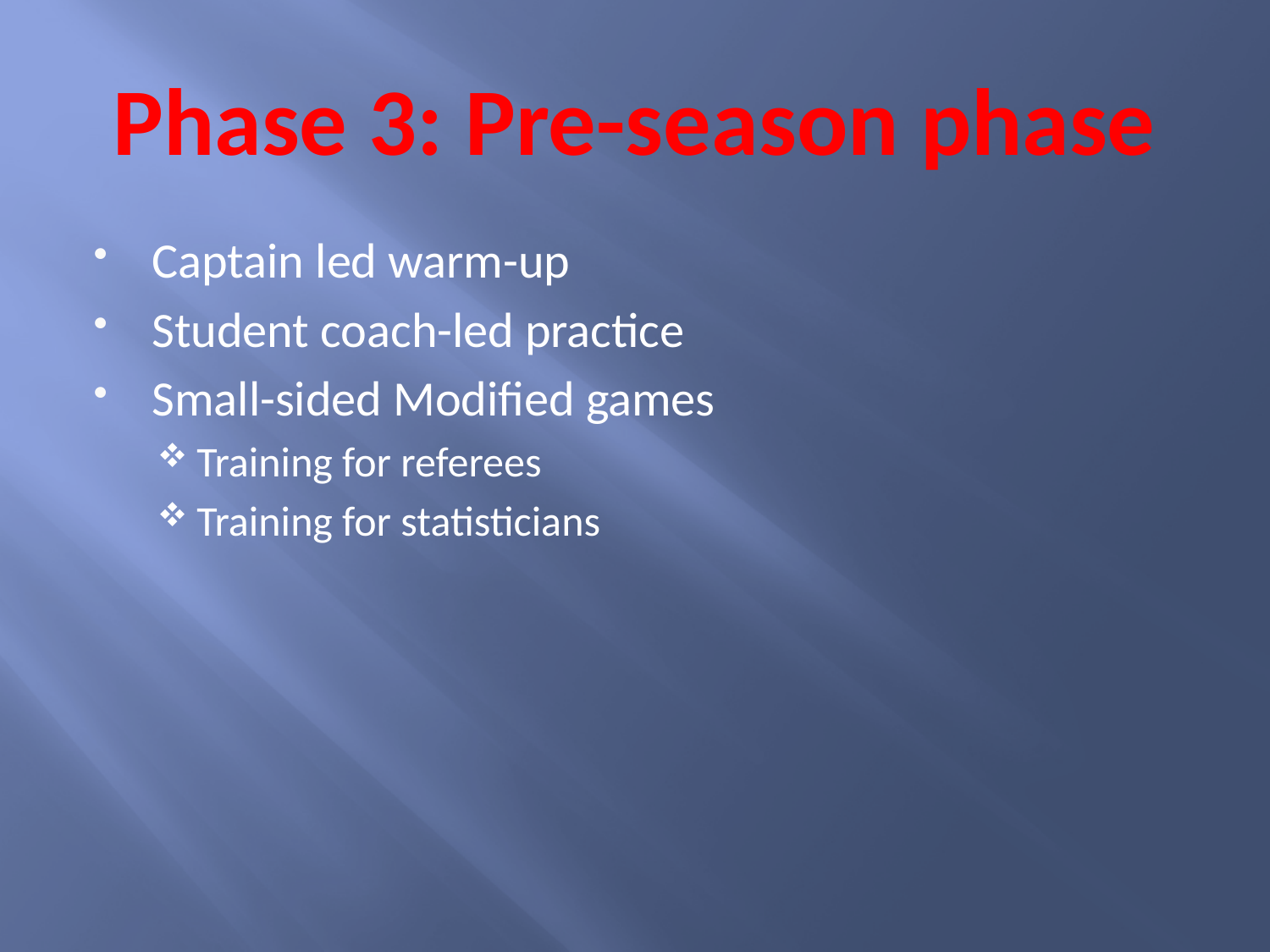

# Phase 3: Pre-season phase
Captain led warm-up
Student coach-led practice
Small-sided Modified games
Training for referees
Training for statisticians